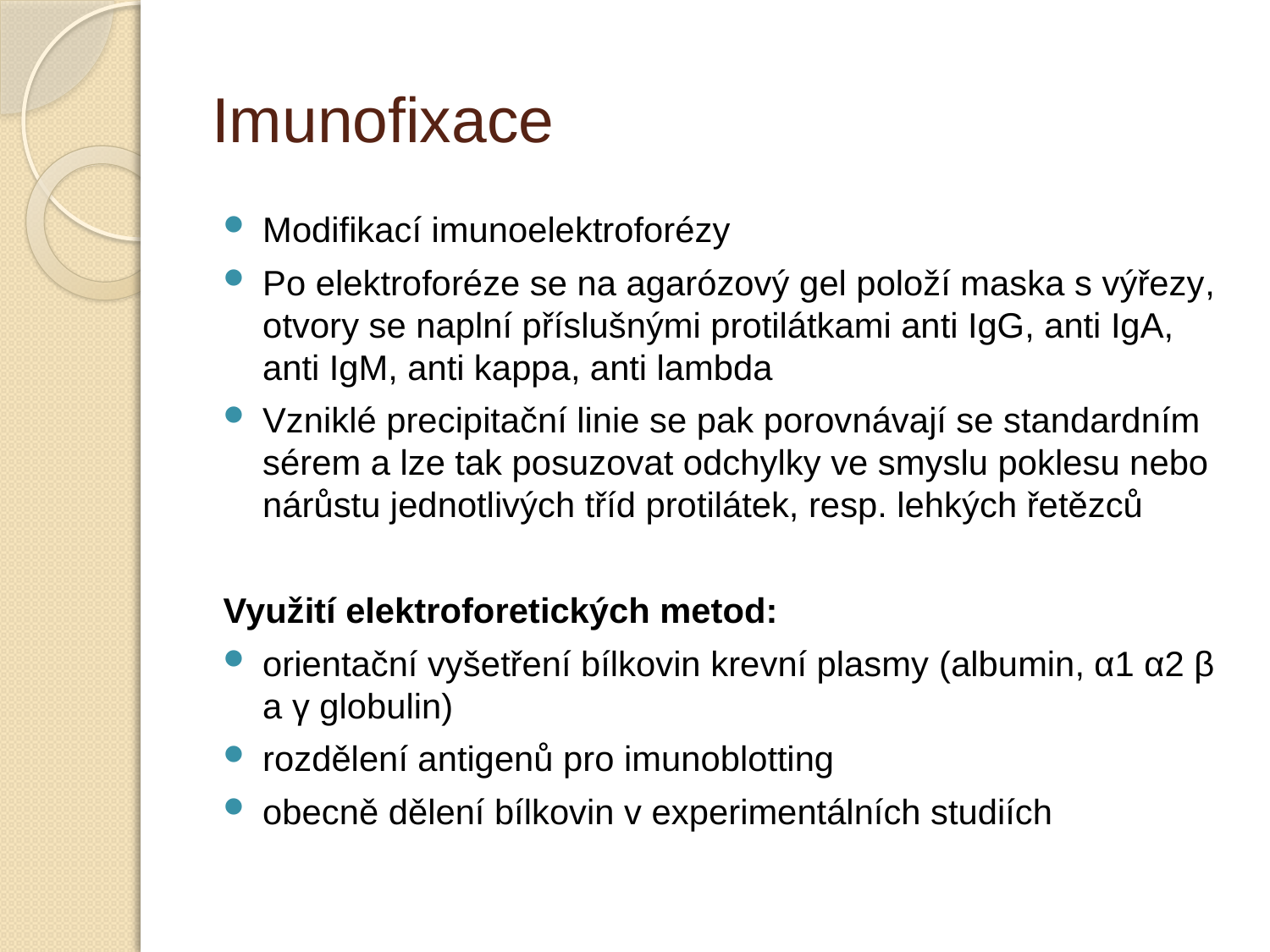

# Imunofixace
Modifikací imunoelektroforézy
Po elektroforéze se na agarózový gel položí maska s výřezy, otvory se naplní příslušnými protilátkami anti IgG, anti IgA, anti IgM, anti kappa, anti lambda
Vzniklé precipitační linie se pak porovnávají se standardním sérem a lze tak posuzovat odchylky ve smyslu poklesu nebo nárůstu jednotlivých tříd protilátek, resp. lehkých řetězců

Využití elektroforetických metod:
orientační vyšetření bílkovin krevní plasmy (albumin, α1 α2 β a γ globulin)
rozdělení antigenů pro imunoblotting
obecně dělení bílkovin v experimentálních studiích